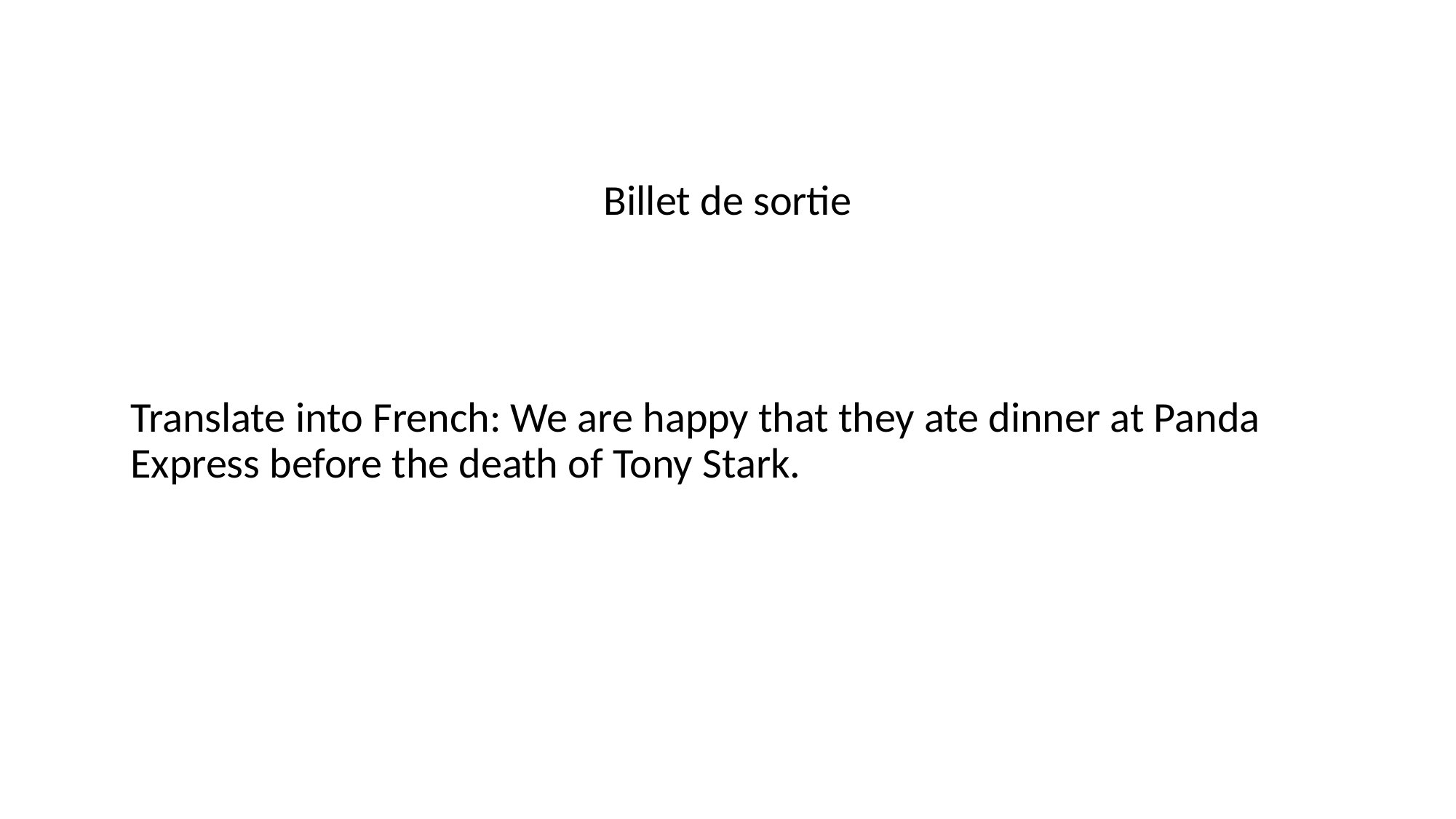

# Billet de sortie

Translate into French: We are happy that they ate dinner at Panda Express before the death of Tony Stark.